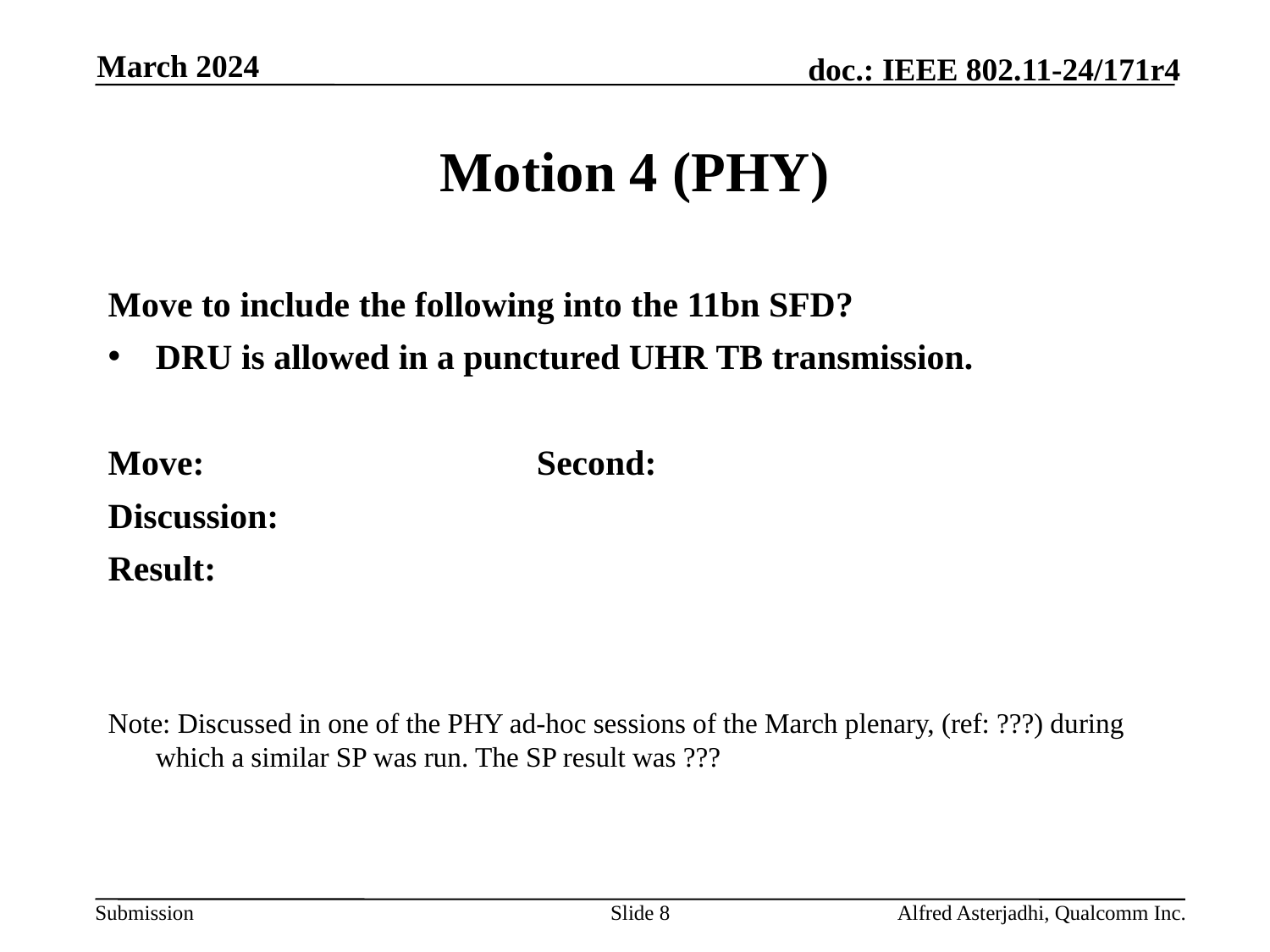

March 2024
# Motion 4 (PHY)
Move to include the following into the 11bn SFD?
DRU is allowed in a punctured UHR TB transmission.

Move: 			Second:
Discussion:
Result:

Note: Discussed in one of the PHY ad-hoc sessions of the March plenary, (ref: ???) during which a similar SP was run. The SP result was ???

Slide 8
Alfred Asterjadhi, Qualcomm Inc.